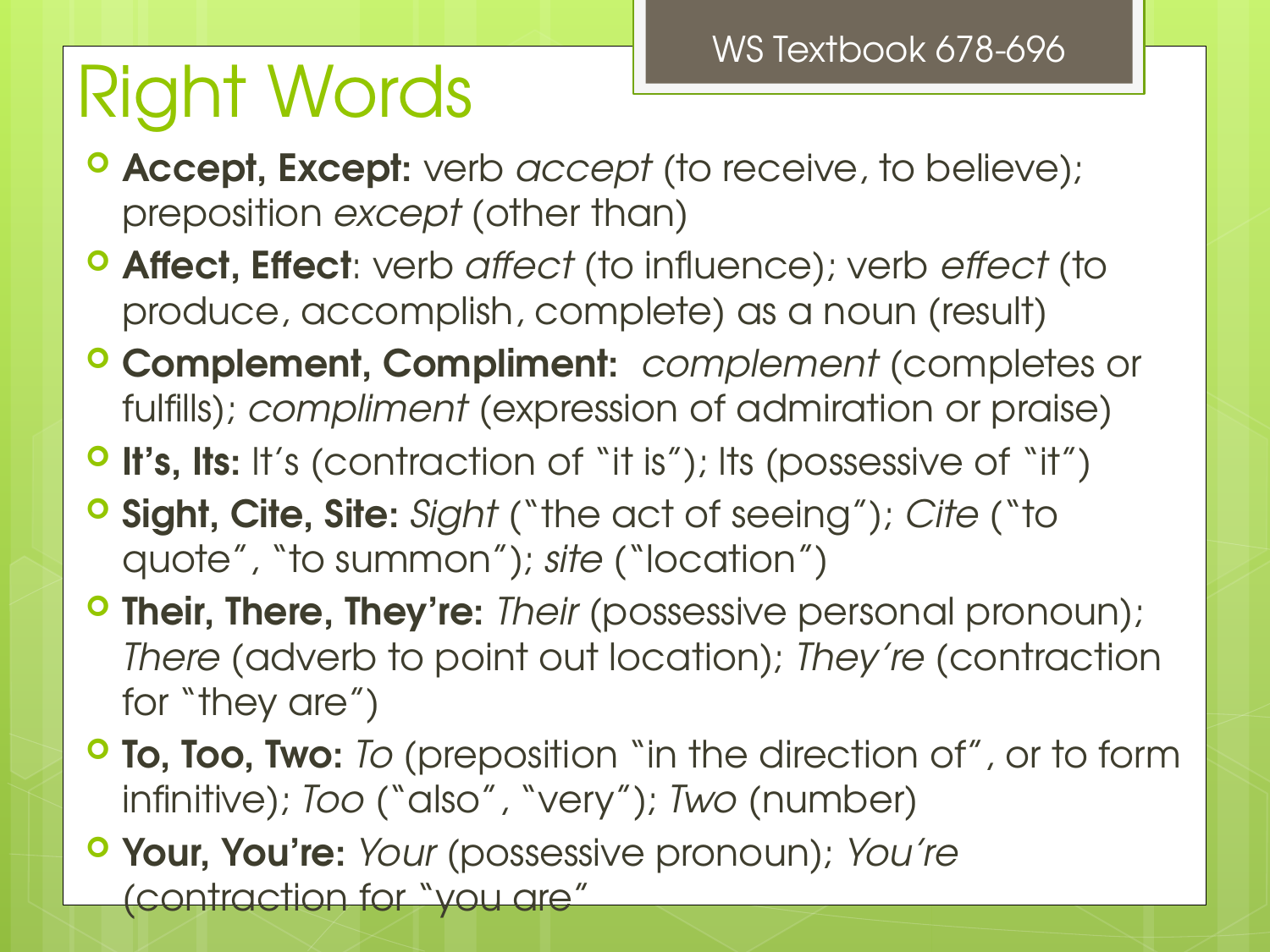

# Right Words
WS Textbook 678-696
Accept, Except: verb accept (to receive, to believe); preposition except (other than)
Affect, Effect: verb affect (to influence); verb effect (to produce, accomplish, complete) as a noun (result)
Complement, Compliment:  complement (completes or fulfills); compliment (expression of admiration or praise)
It’s, Its: It’s (contraction of “it is”); Its (possessive of “it”)
Sight, Cite, Site: Sight (“the act of seeing”); Cite (“to quote”, “to summon”); site (“location”)
Their, There, They’re: Their (possessive personal pronoun); There (adverb to point out location); They’re (contraction for “they are”)
To, Too, Two: To (preposition “in the direction of”, or to form infinitive); Too (“also”, “very”); Two (number)
Your, You’re: Your (possessive pronoun); You’re (contraction for “you are”